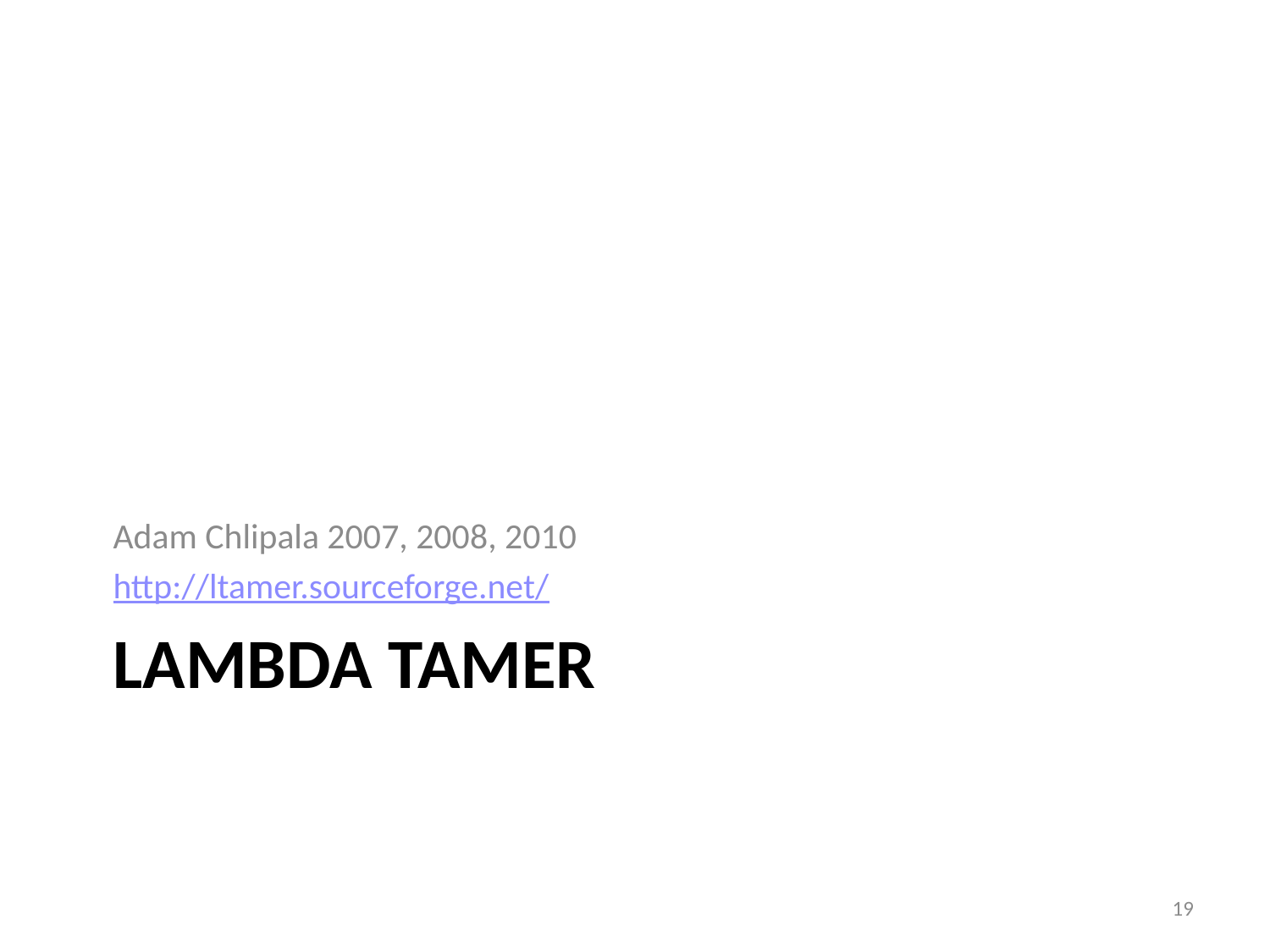

Adam Chlipala 2007, 2008, 2010
http://ltamer.sourceforge.net/
# Lambda Tamer
19